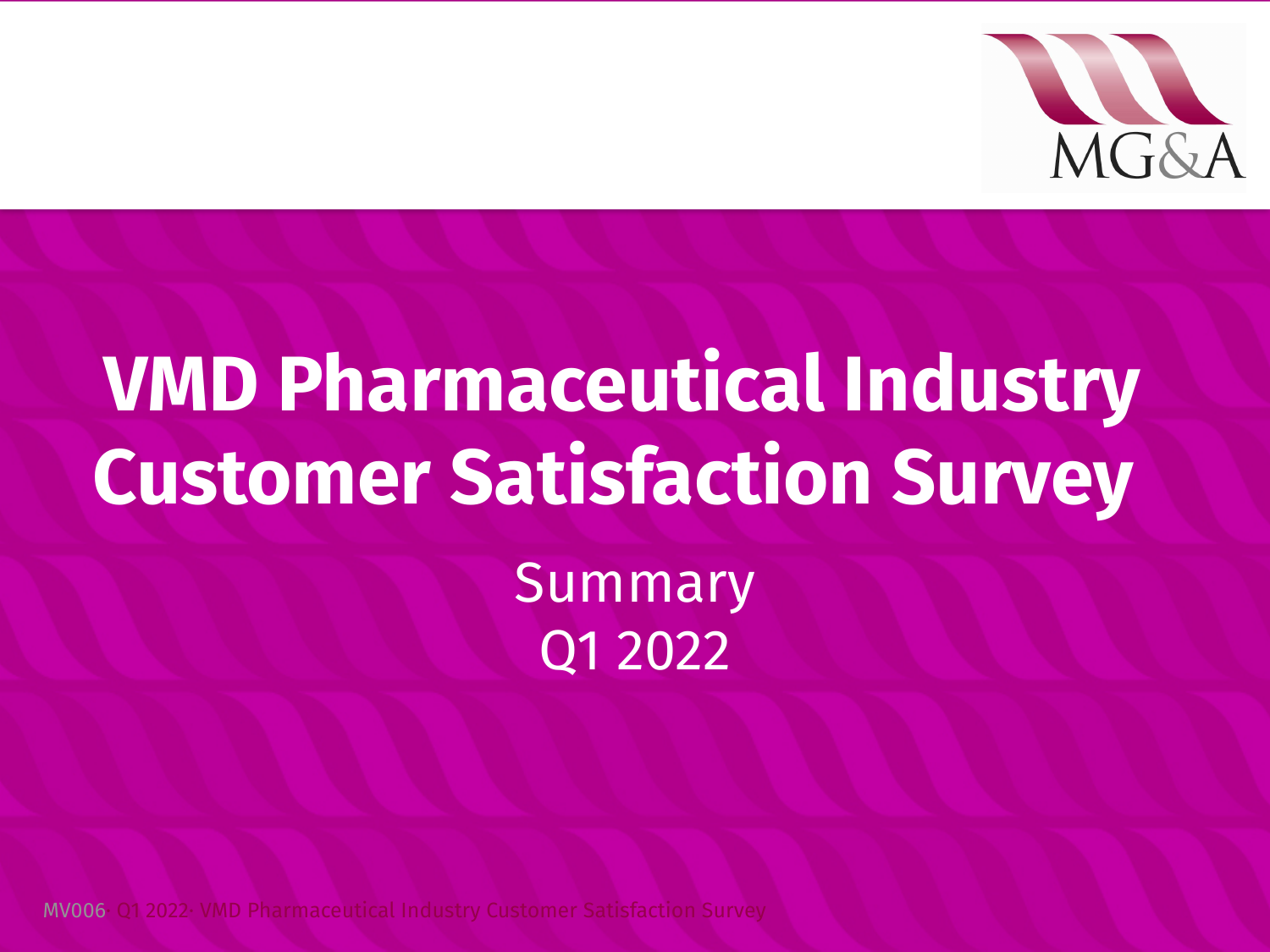

# VMD Pharmaceutical Industry Customer Satisfaction Survey
Summary
Q1 2022